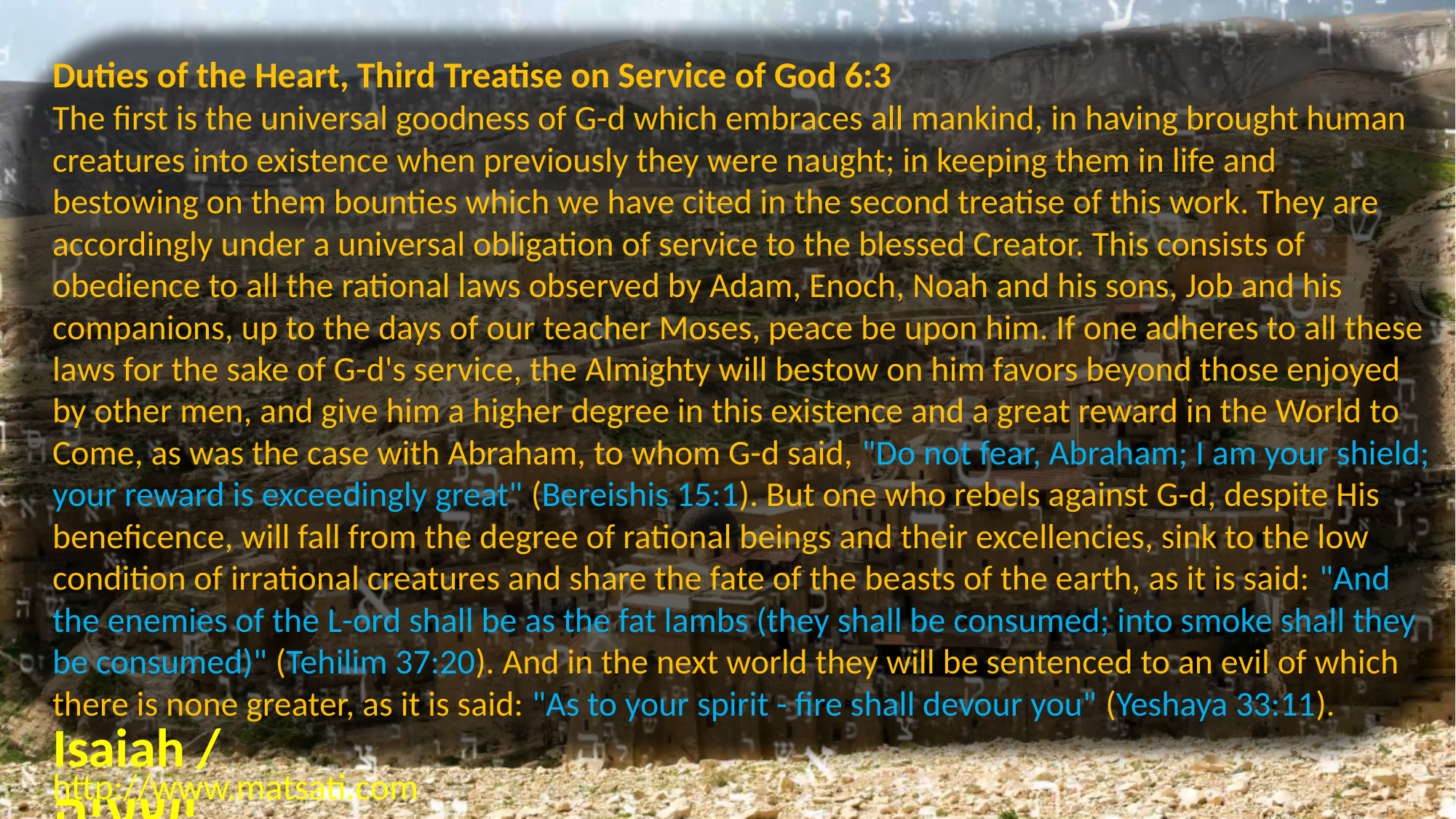

Duties of the Heart, Third Treatise on Service of God 6:3
The first is the universal goodness of G-d which embraces all mankind, in having brought human creatures into existence when previously they were naught; in keeping them in life and bestowing on them bounties which we have cited in the second treatise of this work. They are accordingly under a universal obligation of service to the blessed Creator. This consists of obedience to all the rational laws observed by Adam, Enoch, Noah and his sons, Job and his companions, up to the days of our teacher Moses, peace be upon him. If one adheres to all these laws for the sake of G-d's service, the Almighty will bestow on him favors beyond those enjoyed by other men, and give him a higher degree in this existence and a great reward in the World to Come, as was the case with Abraham, to whom G-d said, "Do not fear, Abraham; I am your shield; your reward is exceedingly great" (Bereishis 15:1). But one who rebels against G-d, despite His beneficence, will fall from the degree of rational beings and their excellencies, sink to the low condition of irrational creatures and share the fate of the beasts of the earth, as it is said: "And the enemies of the L-ord shall be as the fat lambs (they shall be consumed; into smoke shall they be consumed)" (Tehilim 37:20). And in the next world they will be sentenced to an evil of which there is none greater, as it is said: "As to your spirit - fire shall devour you" (Yeshaya 33:11).
Isaiah / ישעיה
http://www.matsati.com